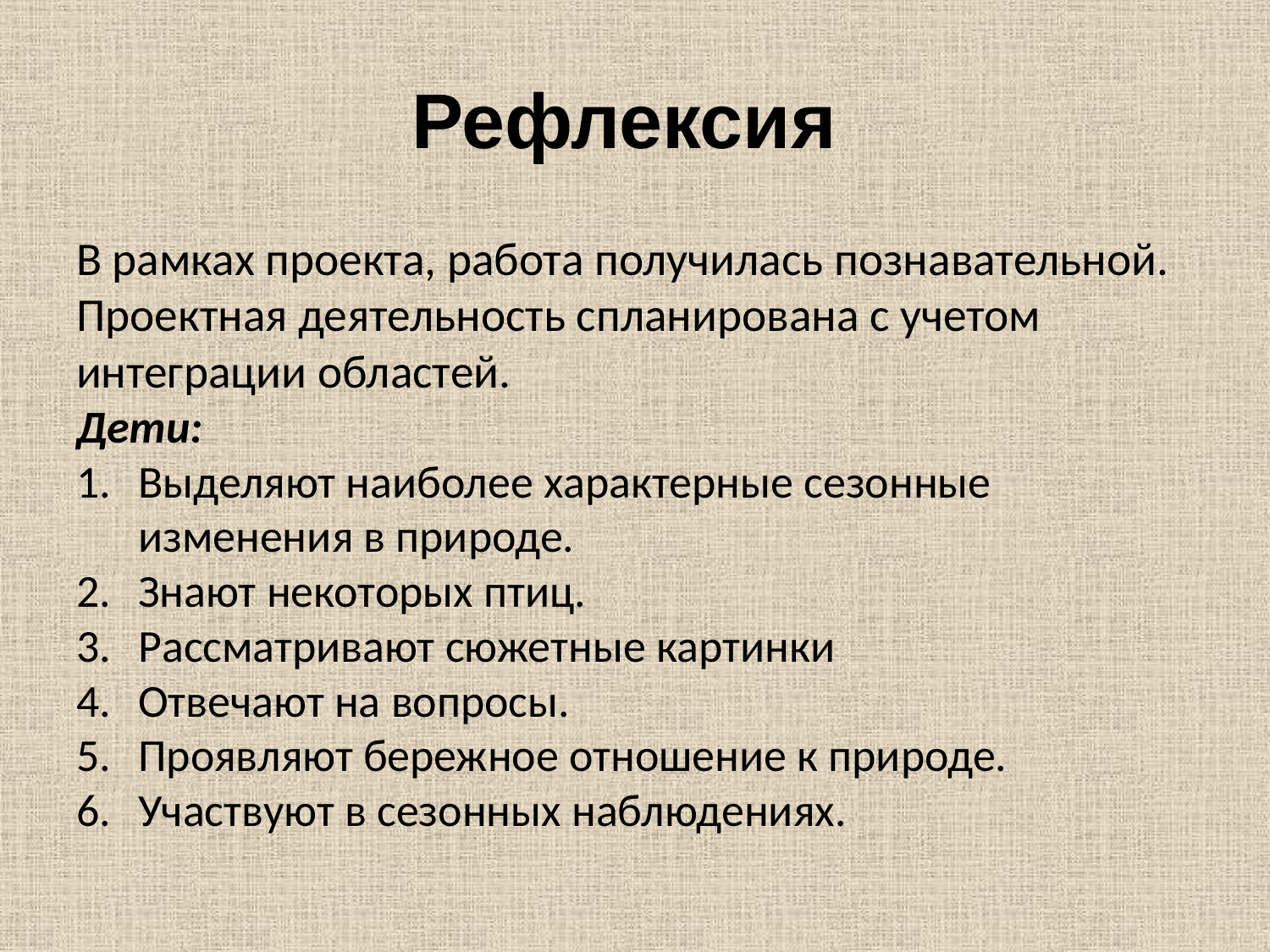

# Рефлексия
В рамках проекта, работа получилась познавательной. Проектная деятельность спланирована с учетом интеграции областей.
Дети:
Выделяют наиболее характерные сезонные изменения в природе.
Знают некоторых птиц.
Рассматривают сюжетные картинки
Отвечают на вопросы.
Проявляют бережное отношение к природе.
Участвуют в сезонных наблюдениях.